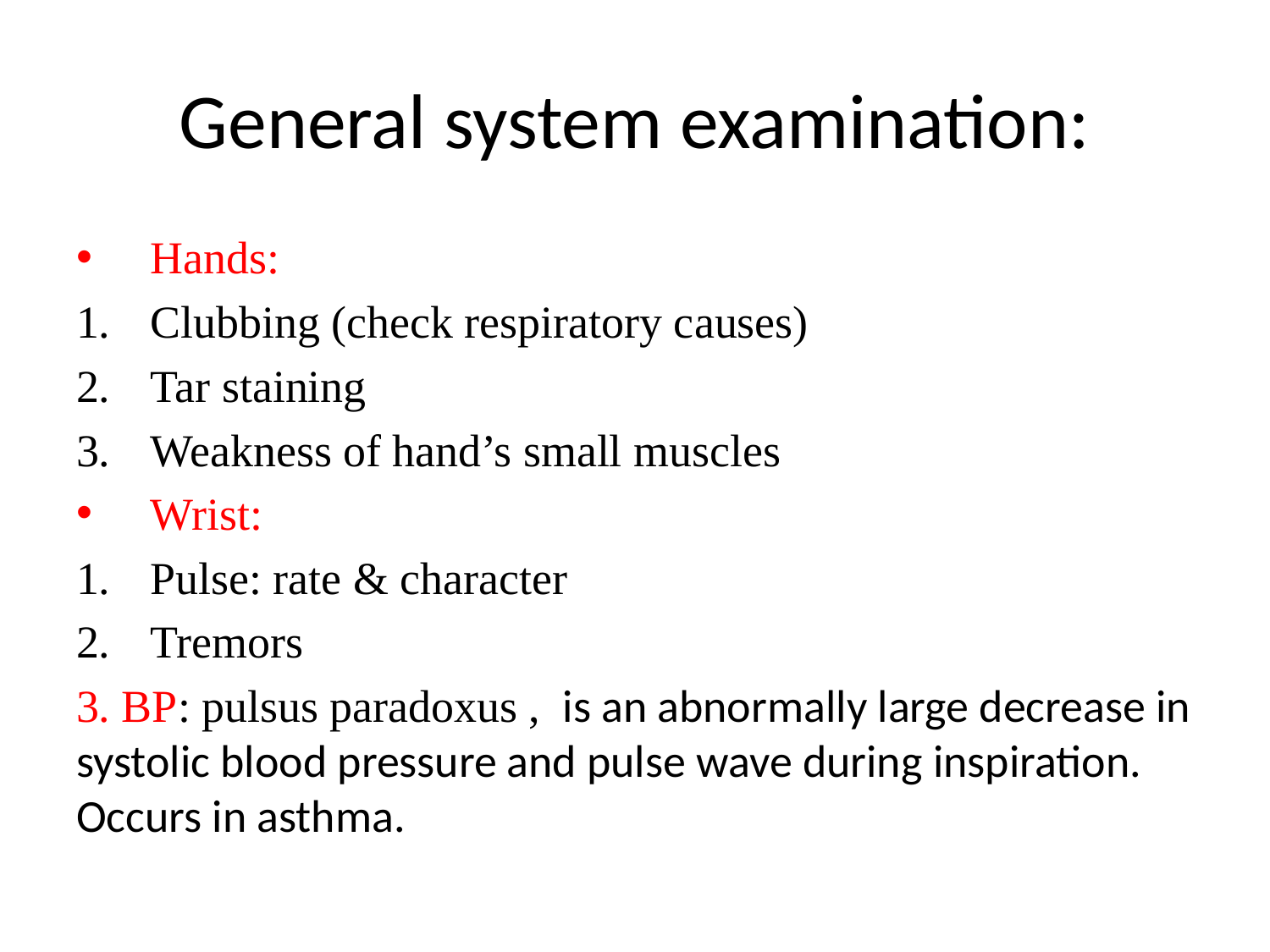

# General system examination:
Hands:
Clubbing (check respiratory causes)
Tar staining
Weakness of hand’s small muscles
Wrist:
Pulse: rate & character
Tremors
3. BP: pulsus paradoxus ,  is an abnormally large decrease in systolic blood pressure and pulse wave during inspiration. Occurs in asthma.